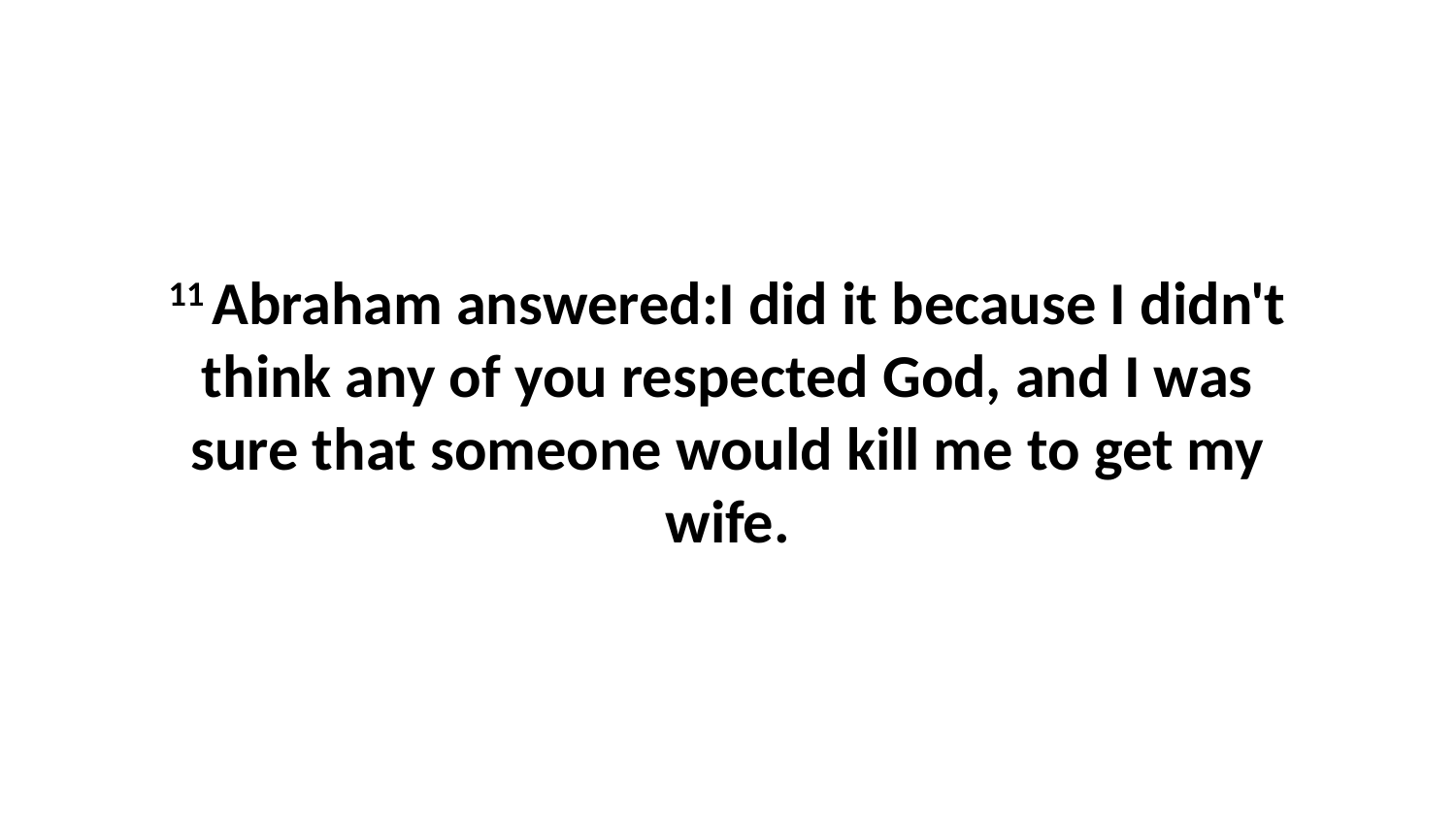

11 Abraham answered:I did it because I didn't think any of you respected God, and I was sure that someone would kill me to get my wife.